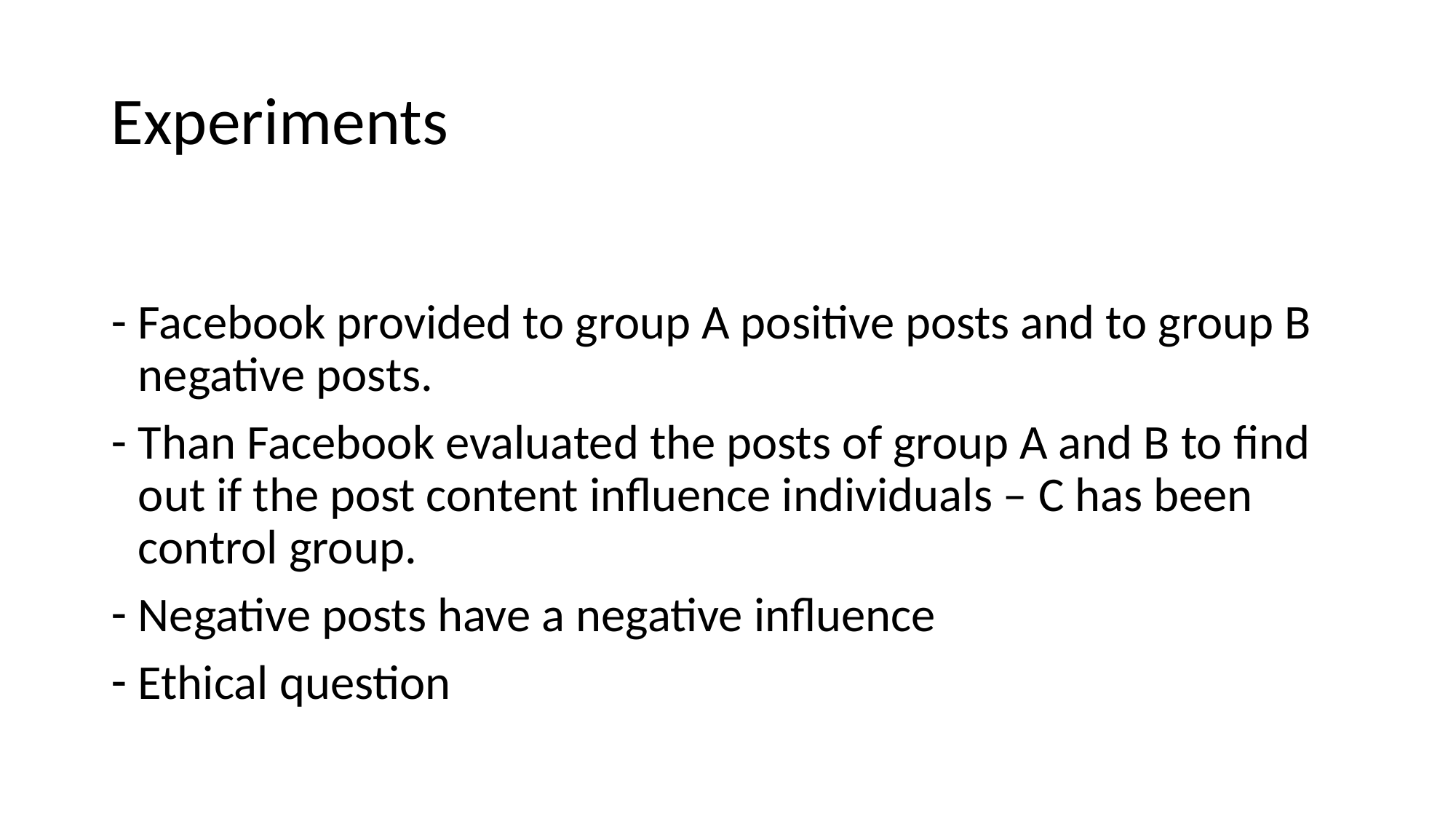

# Experiments

Facebook provided to group A positive posts and to group B negative posts.
Than Facebook evaluated the posts of group A and B to find out if the post content influence individuals – C has been control group.
Negative posts have a negative influence
Ethical question